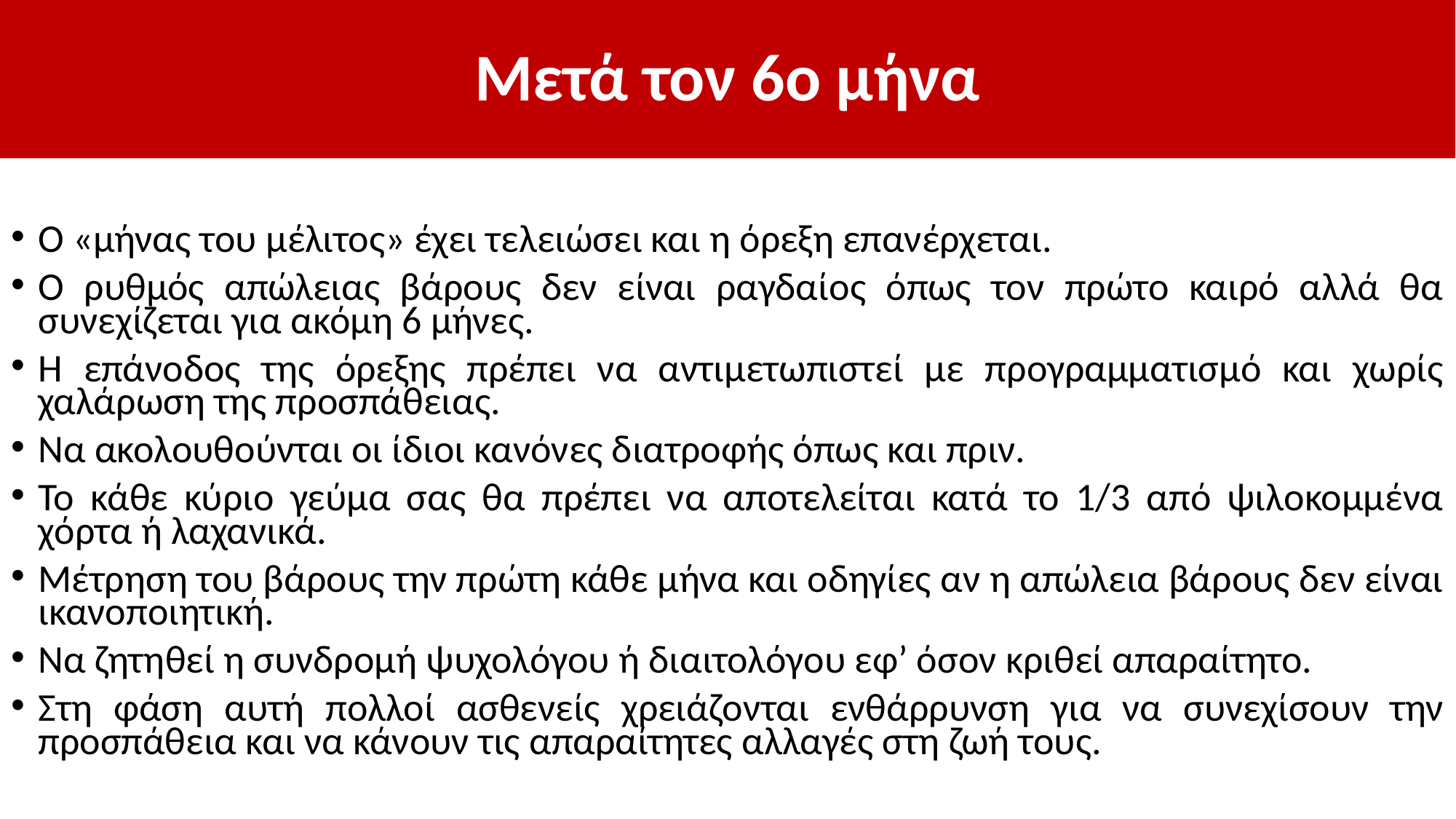

# Μετά τον 6ο μήνα

Ο «μήνας του μέλιτος» έχει τελειώσει και η όρεξη επανέρχεται.
Ο ρυθμός απώλειας βάρους δεν είναι ραγδαίος όπως τον πρώτο καιρό αλλά θα συνεχίζεται για ακόμη 6 μήνες.
Η επάνοδος της όρεξης πρέπει να αντιμετωπιστεί με προγραμματισμό και χωρίς χαλάρωση της προσπάθειας.
Να ακολουθούνται οι ίδιοι κανόνες διατροφής όπως και πριν.
Το κάθε κύριο γεύμα σας θα πρέπει να αποτελείται κατά το 1/3 από ψιλοκομμένα χόρτα ή λαχανικά.
Μέτρηση του βάρους την πρώτη κάθε μήνα και οδηγίες αν η απώλεια βάρους δεν είναι ικανοποιητική.
Να ζητηθεί η συνδρομή ψυχολόγου ή διαιτολόγου εφ’ όσον κριθεί απαραίτητο.
Στη φάση αυτή πολλοί ασθενείς χρειάζονται ενθάρρυνση για να συνεχίσουν την προσπάθεια και να κάνουν τις απαραίτητες αλλαγές στη ζωή τους.